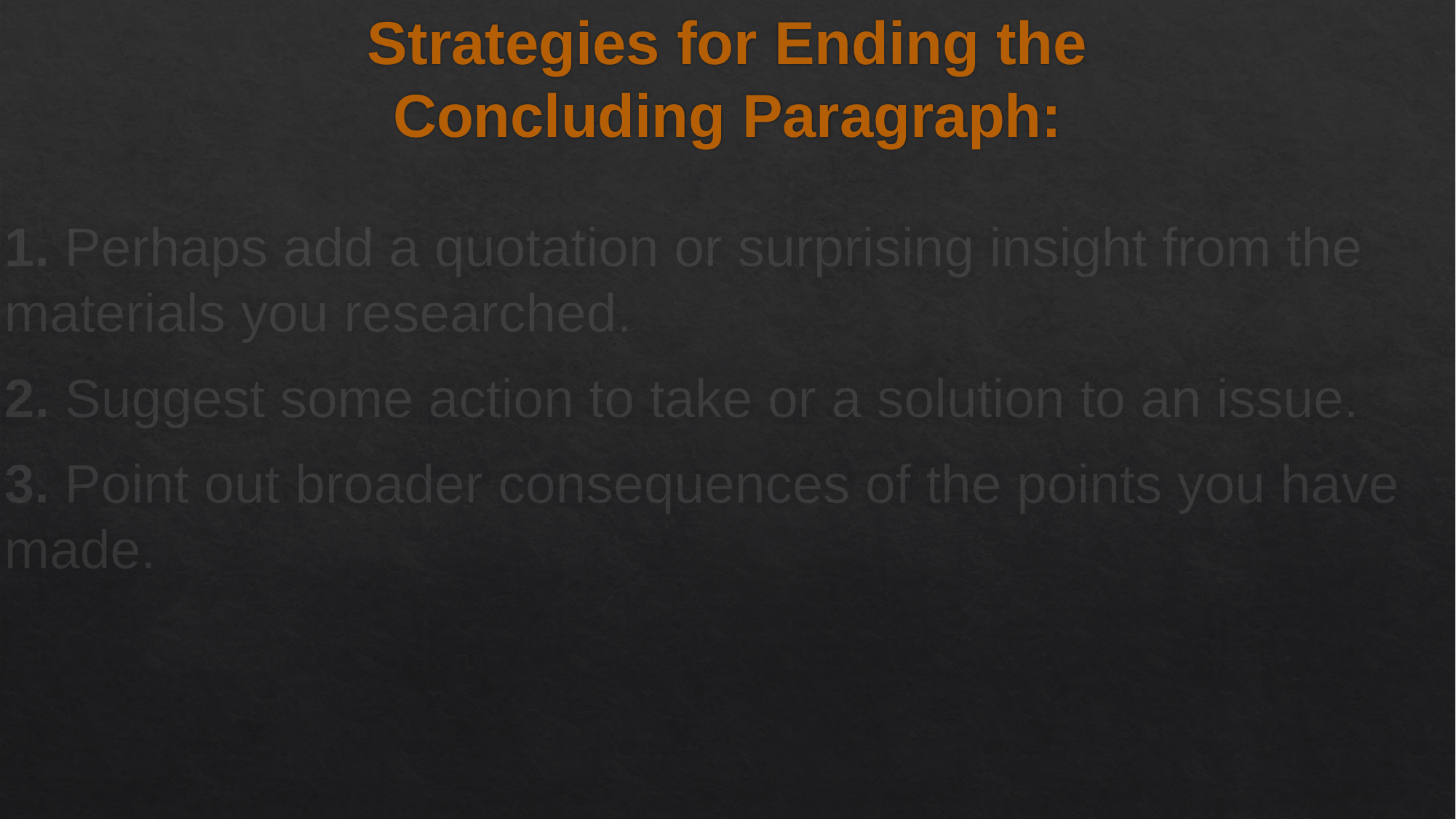

# Strategies for Ending the Concluding Paragraph:

1. Perhaps add a quotation or surprising insight from the materials you researched.
2. Suggest some action to take or a solution to an issue.
3. Point out broader consequences of the points you have made.